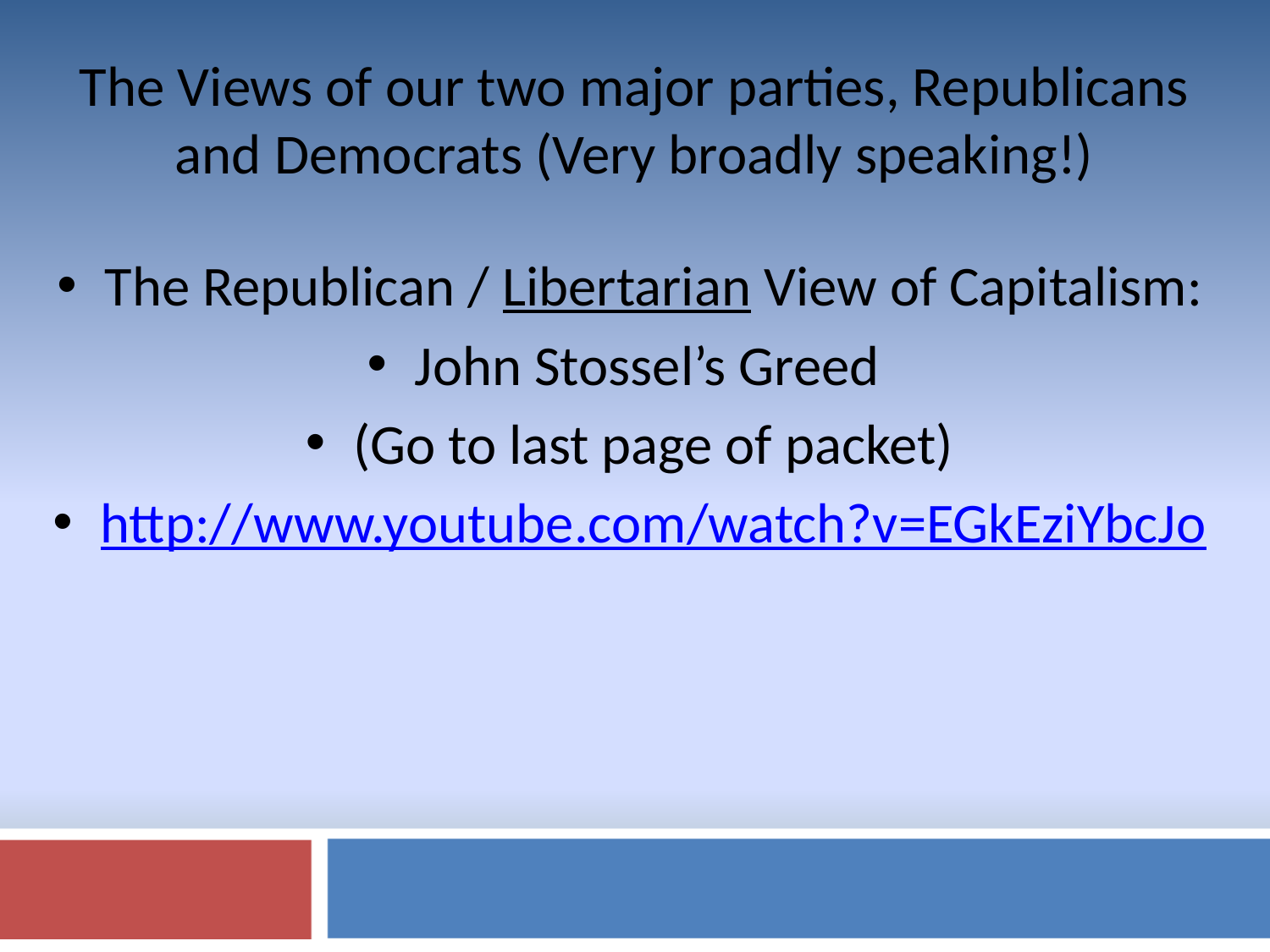

# The Views of our two major parties, Republicans and Democrats (Very broadly speaking!)
The Republican / Libertarian View of Capitalism:
John Stossel’s Greed
(Go to last page of packet)
http://www.youtube.com/watch?v=EGkEziYbcJo